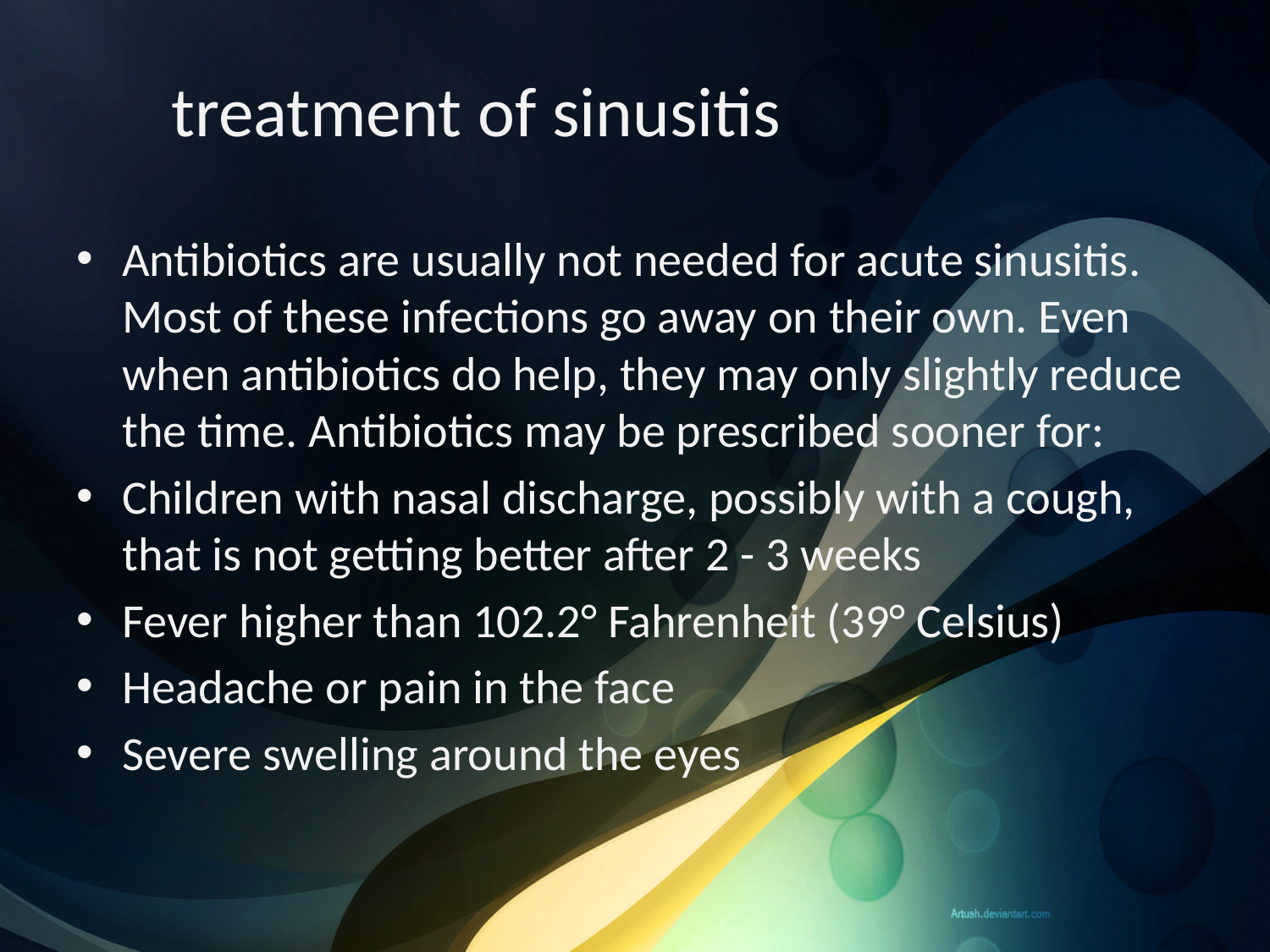

treatment of sinusitis
Antibiotics are usually not needed for acute sinusitis. Most of these infections go away on their own. Even when antibiotics do help, they may only slightly reduce the time. Antibiotics may be prescribed sooner for:
Children with nasal discharge, possibly with a cough, that is not getting better after 2 - 3 weeks
Fever higher than 102.2° Fahrenheit (39° Celsius)
Headache or pain in the face
Severe swelling around the eyes